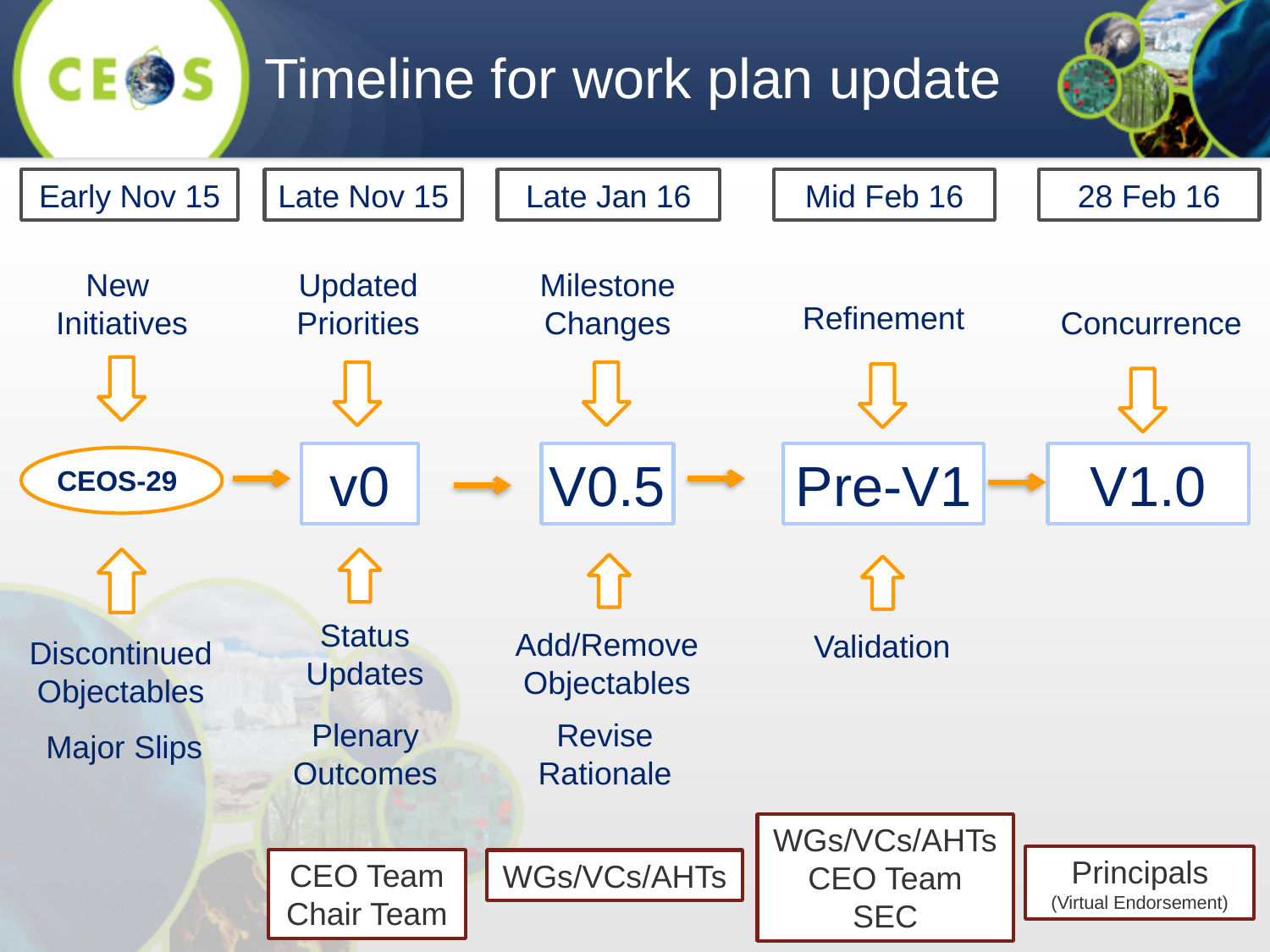

Timeline for work plan update
Early Nov 15
Late Nov 15
Late Jan 16
Mid Feb 16
28 Feb 16
New
Initiatives
Updated Priorities
MilestoneChanges
Refinement
Concurrence

v0
V0.5
Pre-V1
V1.0
CEOS-29

Status
Updates
Add/Remove
Objectables
Validation
Discontinued Objectables
Plenary
Outcomes
Revise
Rationale
Major Slips
WGs/VCs/AHTs
CEO Team
SEC
Principals
(Virtual Endorsement)
CEO Team
Chair Team
WGs/VCs/AHTs